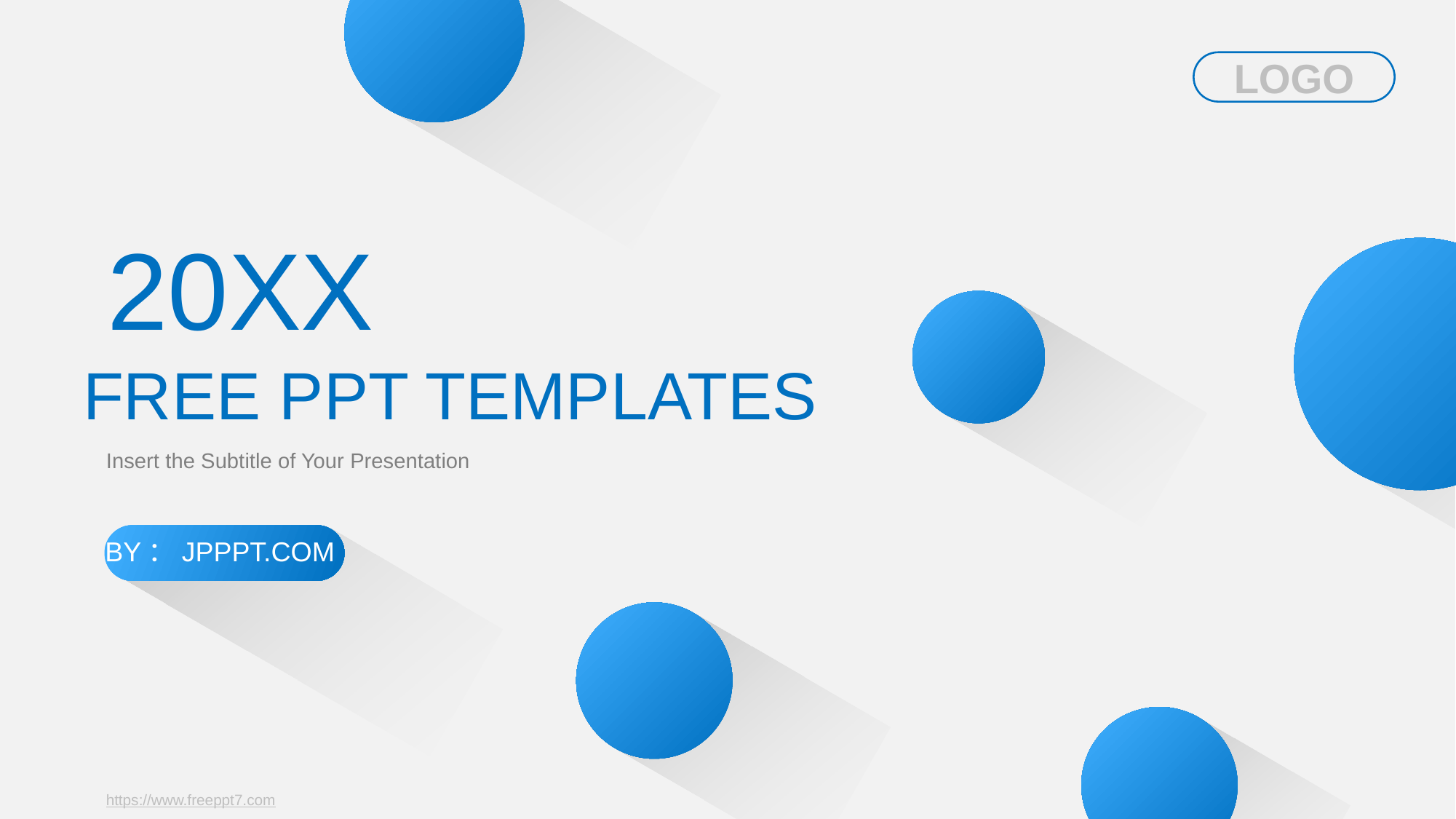

LOGO
20XX

FREE PPT TEMPLATES
Insert the Subtitle of Your Presentation

BY：JPPPT.COM

https://www.freeppt7.com